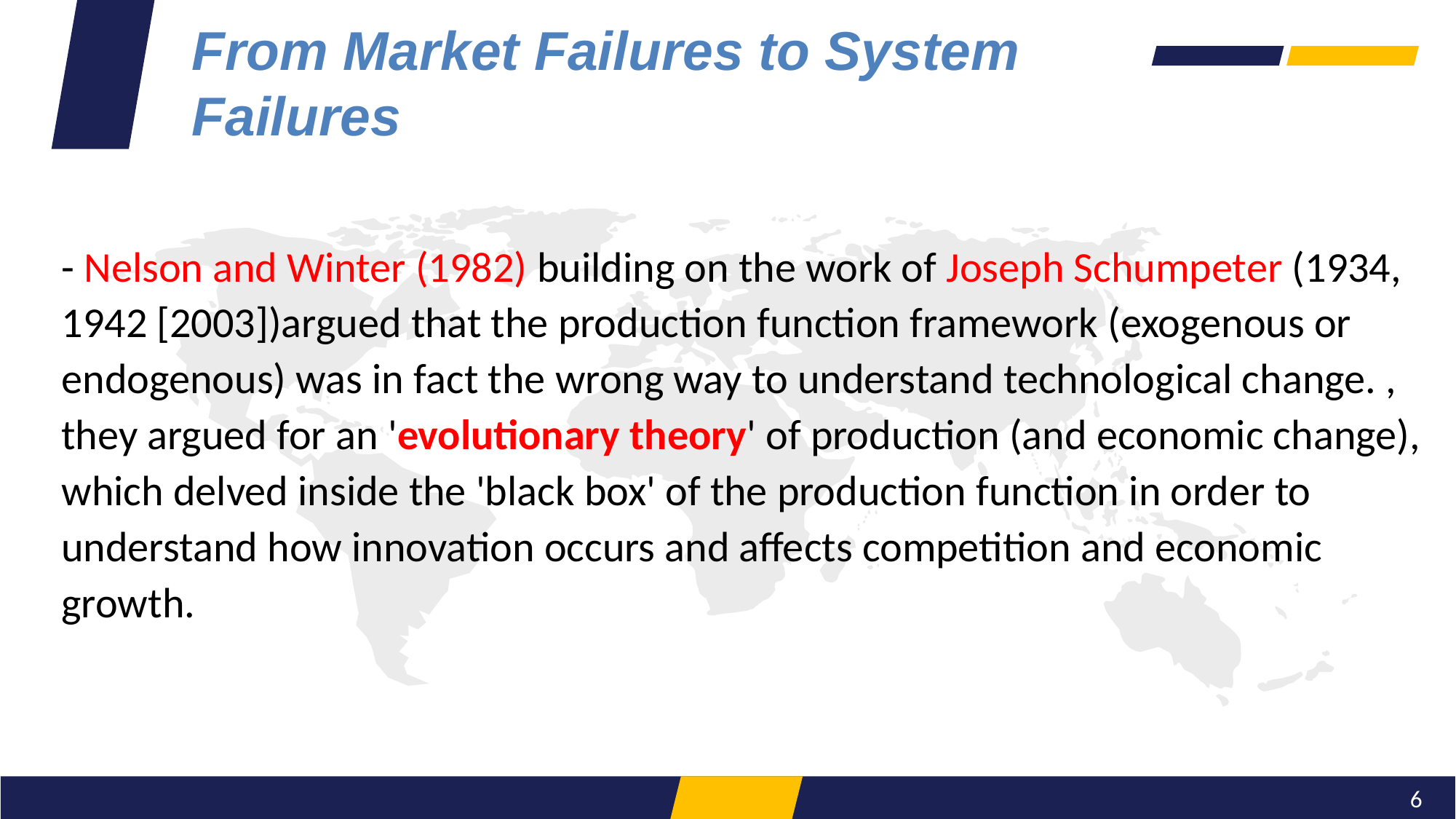

From Market Failures to System Failures

- Nelson and Winter (1982) building on the work of Joseph Schumpeter (1934, 1942 [2003])argued that the production function framework (exogenous or endogenous) was in fact the wrong way to understand technological change. , they argued for an 'evolutionary theory' of production (and economic change), which delved inside the 'black box' of the production function in order to understand how innovation occurs and affects competition and economic growth.

6